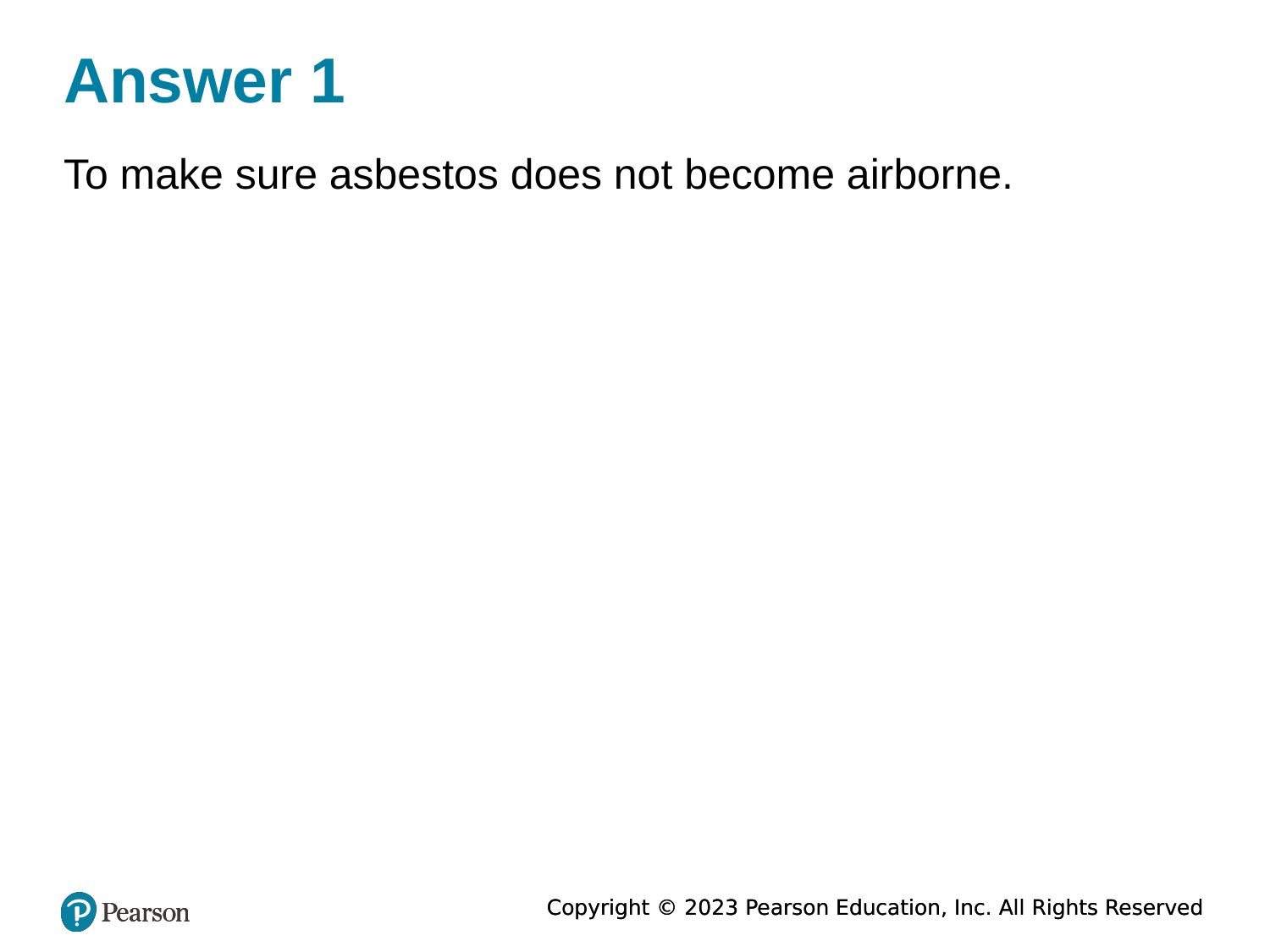

# Answer 1
To make sure asbestos does not become airborne.